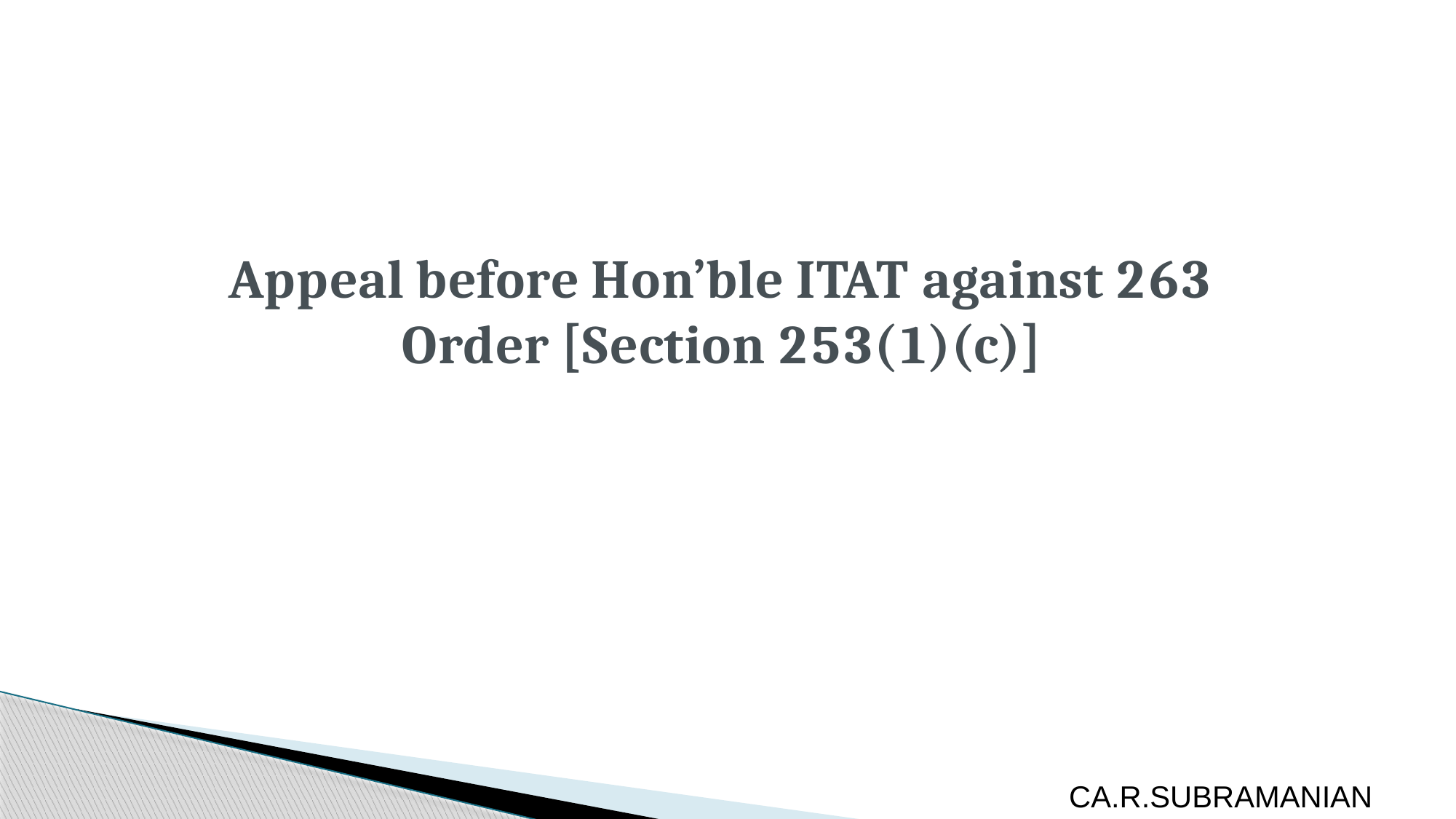

# Appeal before Hon’ble ITAT against 263 Order [Section 253(1)(c)]
CA.R.SUBRAMANIAN